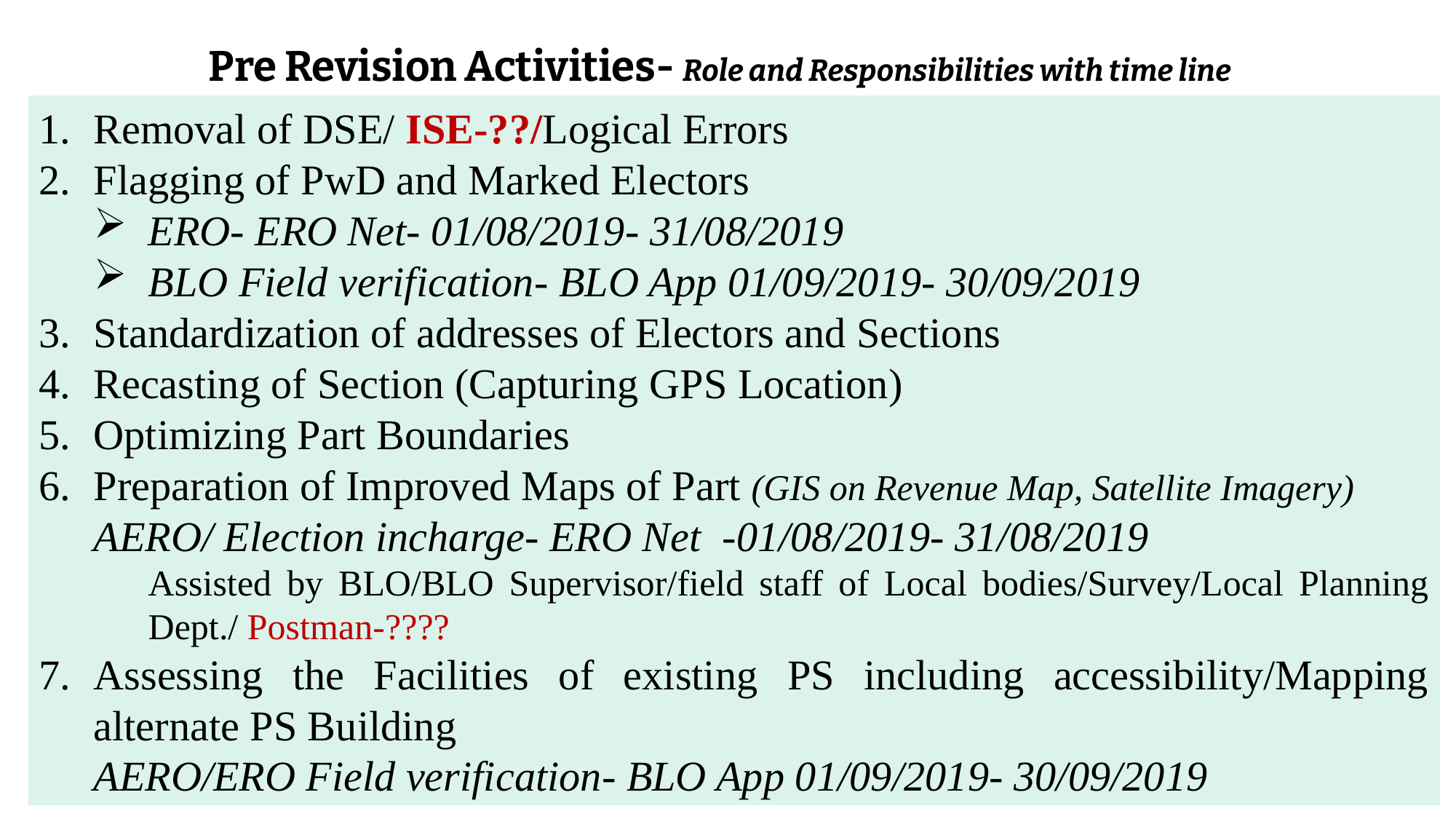

Pre Revision Activities- Role and Responsibilities with time line
Removal of DSE/ ISE-??/Logical Errors
Flagging of PwD and Marked Electors
ERO- ERO Net- 01/08/2019- 31/08/2019
BLO Field verification- BLO App 01/09/2019- 30/09/2019
Standardization of addresses of Electors and Sections
Recasting of Section (Capturing GPS Location)
Optimizing Part Boundaries
Preparation of Improved Maps of Part (GIS on Revenue Map, Satellite Imagery)
AERO/ Election incharge- ERO Net  -01/08/2019- 31/08/2019
Assisted by BLO/BLO Supervisor/field staff of Local bodies/Survey/Local Planning Dept./ Postman-????
Assessing the Facilities of existing PS including accessibility/Mapping alternate PS Building
AERO/ERO Field verification- BLO App 01/09/2019- 30/09/2019